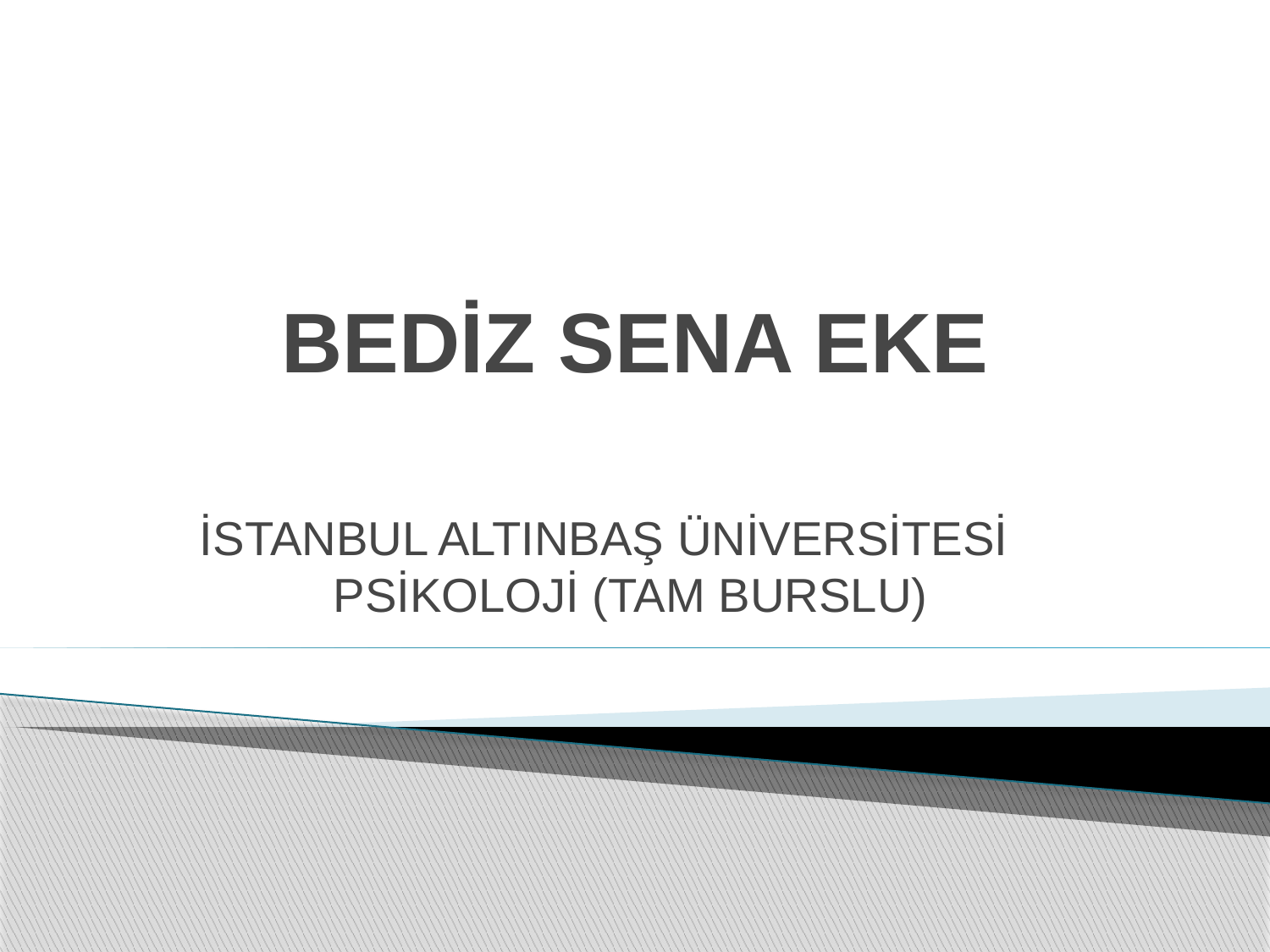

# BEDİZ SENA EKE
İSTANBUL ALTINBAŞ ÜNİVERSİTESİ     PSİKOLOJİ (TAM BURSLU)